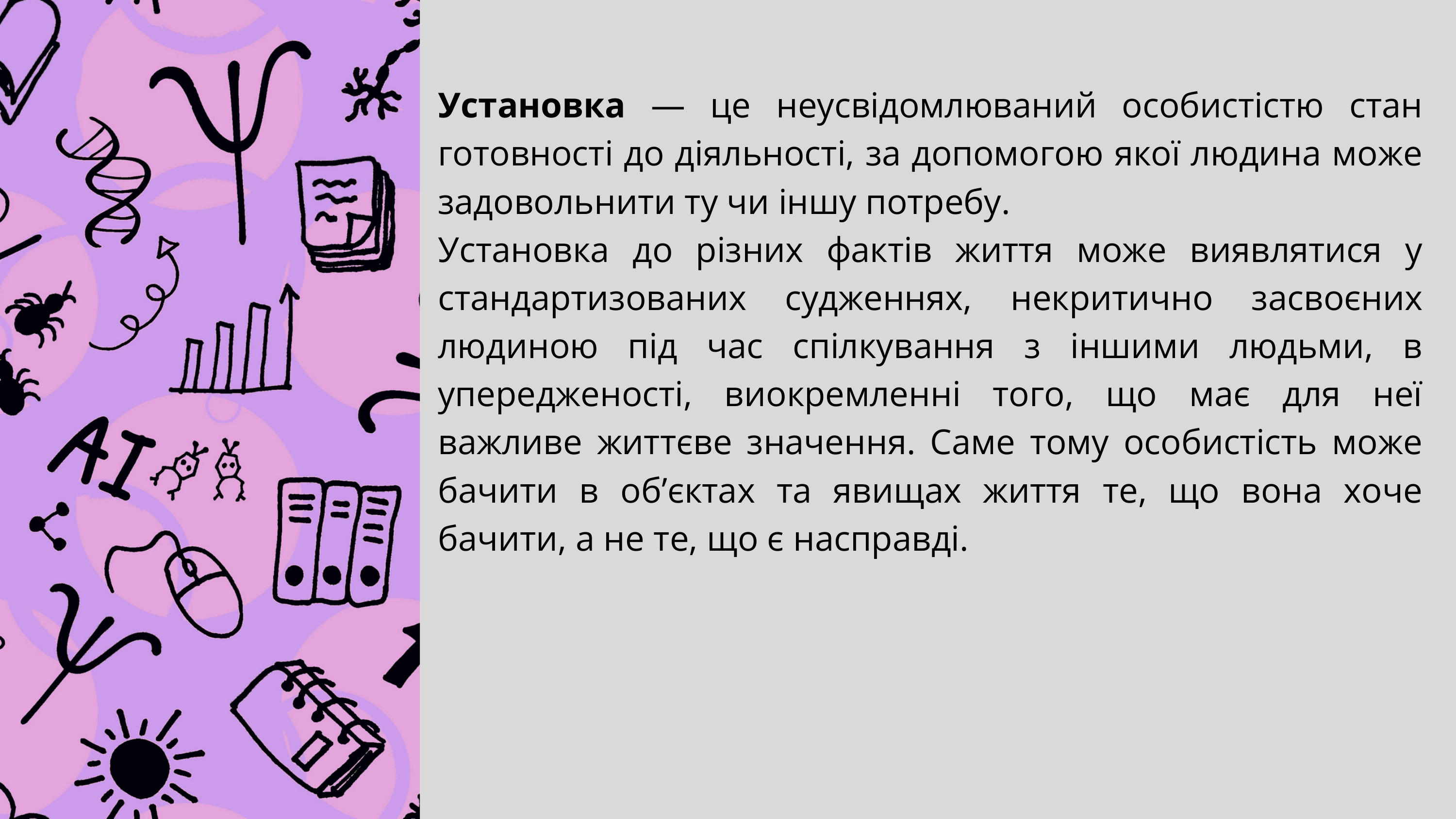

Установка — це неусвідомлюваний особистістю стан готовності до діяльності, за допомогою якої людина може задовольнити ту чи іншу потребу.
Установка до різних фактів життя може виявлятися у стандартизованих судженнях, некритично засвоєних людиною під час спілкування з іншими людьми, в упередженості, виокремленні того, що має для неї важливе життєве значення. Саме тому особистість може бачити в об’єктах та явищах життя те, що вона хоче бачити, а не те, що є насправді.